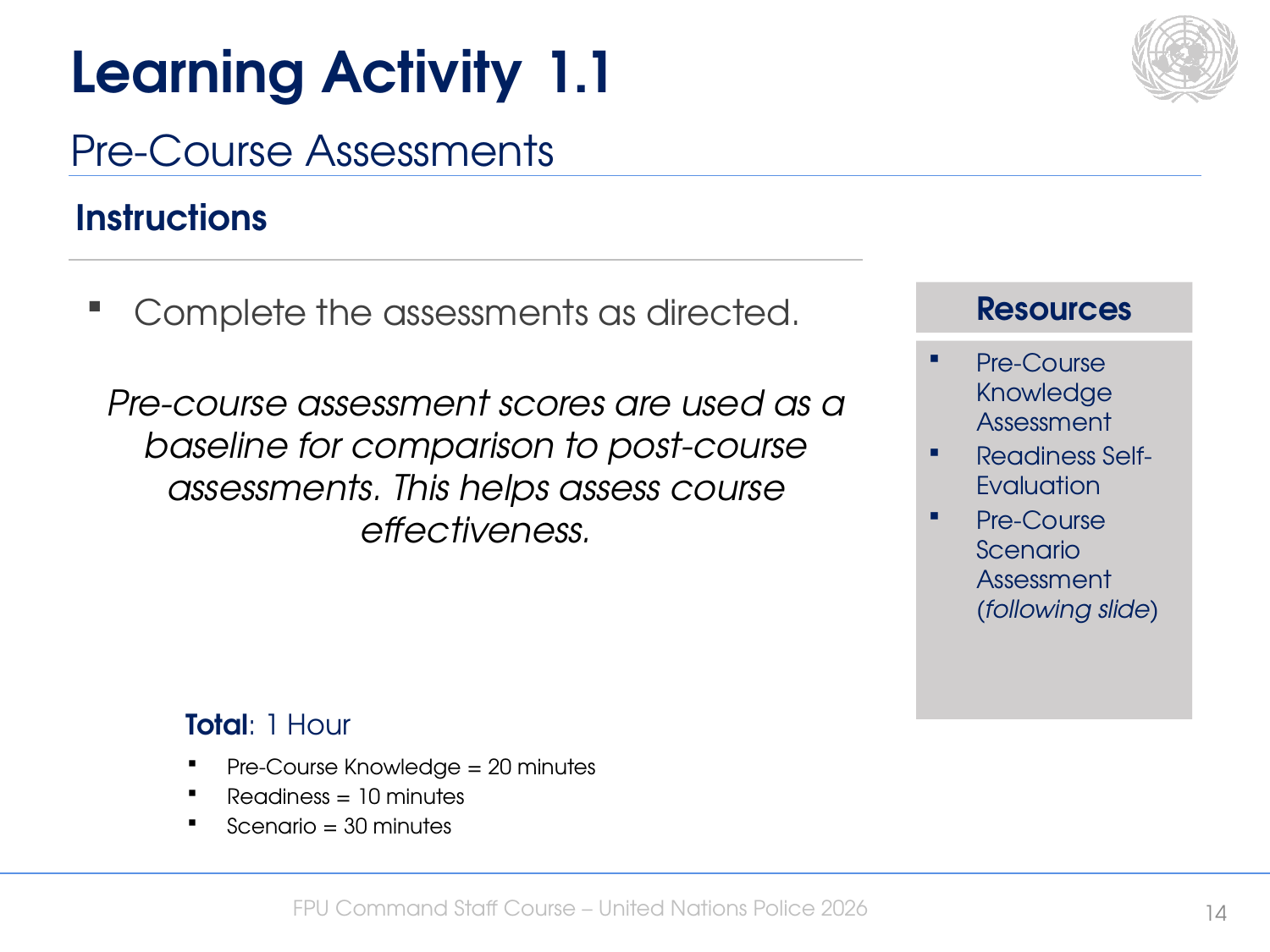

1.1
Pre-Course Assessments
Complete the assessments as directed.

Pre-Course Knowledge Assessment
Readiness Self-Evaluation
Pre-Course Scenario Assessment (following slide)
Pre-course assessment scores are used as a baseline for comparison to post-course assessments. This helps assess course effectiveness.

Total: 1 Hour
Pre-Course Knowledge = 20 minutes
Readiness = 10 minutes
Scenario = 30 minutes
14